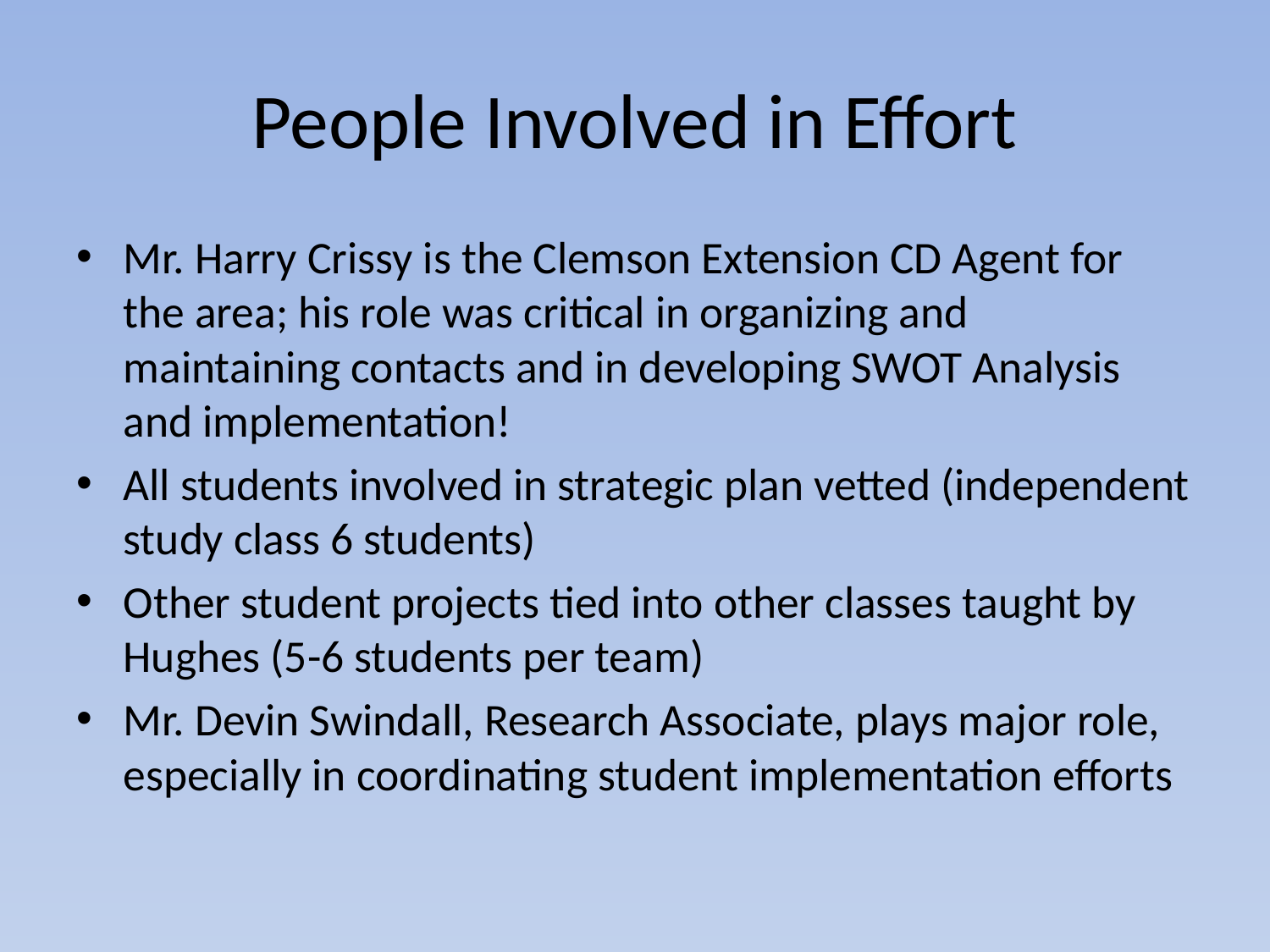

# People Involved in Effort
Mr. Harry Crissy is the Clemson Extension CD Agent for the area; his role was critical in organizing and maintaining contacts and in developing SWOT Analysis and implementation!
All students involved in strategic plan vetted (independent study class 6 students)
Other student projects tied into other classes taught by Hughes (5-6 students per team)
Mr. Devin Swindall, Research Associate, plays major role, especially in coordinating student implementation efforts